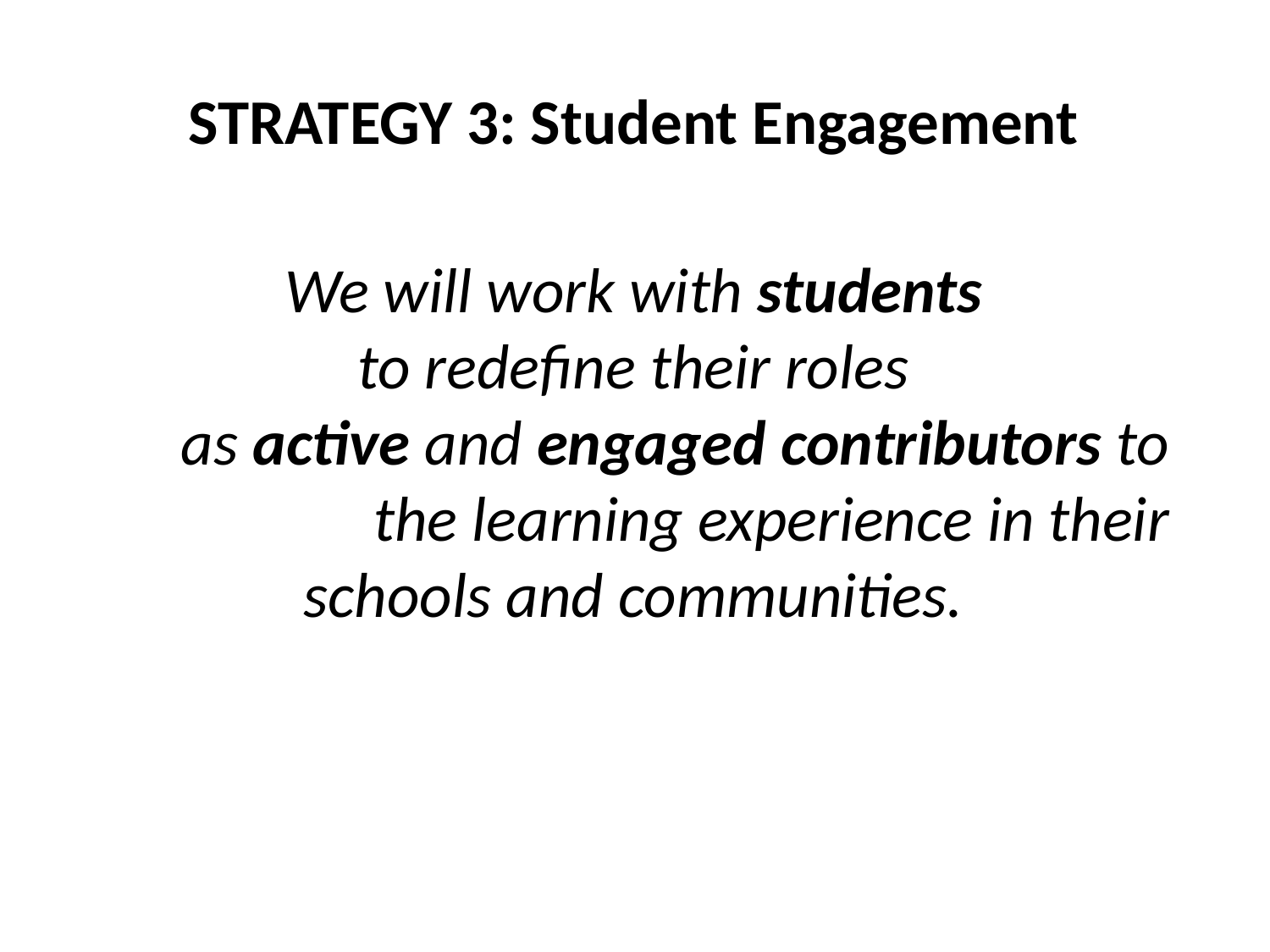

# STRATEGY 3: Student Engagement
We will work with students
to redefine their roles
as active and engaged contributors to the learning experience in their
schools and communities.